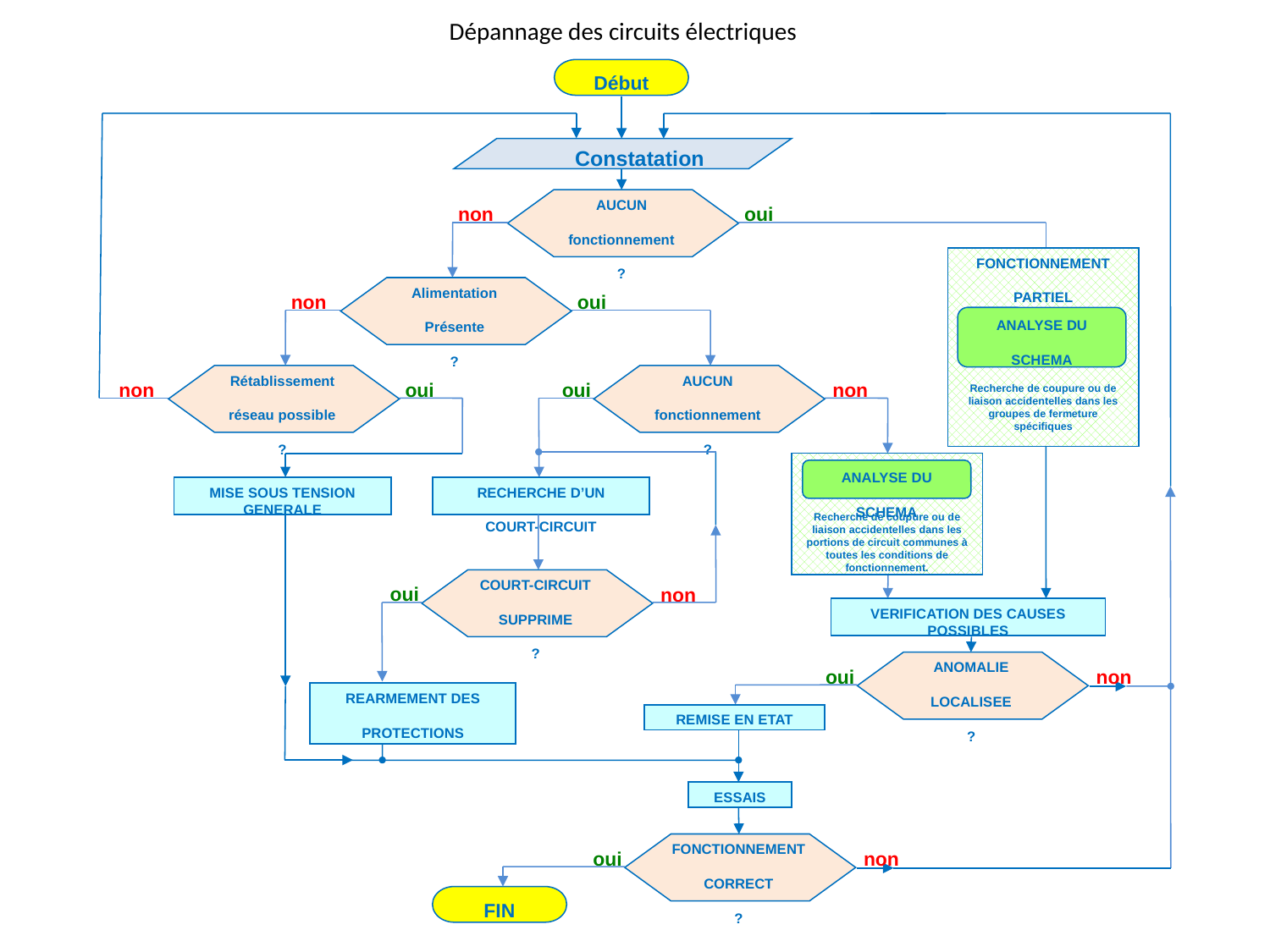

# Dépannage des circuits électriques
Début

Constatation

AUCUN
fonctionnement
?

non
oui
FONCTIONNEMENT
PARTIEL
ANALYSE DU
SCHEMA

Recherche de coupure ou de liaison accidentelles dans les groupes de fermeture spécifiques

Alimentation
Présente
?

non
oui

Rétablissement
réseau possible
?

AUCUN
fonctionnement
?

non
oui
oui
non

ANALYSE DU
SCHEMA
Recherche de coupure ou de liaison accidentelles dans les portions de circuit communes à toutes les conditions de fonctionnement.
MISE SOUS TENSION GENERALE
RECHERCHE D’UN
COURT-CIRCUIT

COURT-CIRCUIT
SUPPRIME
?

oui
non
VERIFICATION DES CAUSES POSSIBLES

ANOMALIE
LOCALISEE
?

oui
non
REARMEMENT DES
PROTECTIONS
REMISE EN ETAT
ESSAIS

FONCTIONNEMENT
CORRECT
?

oui
non
FIN